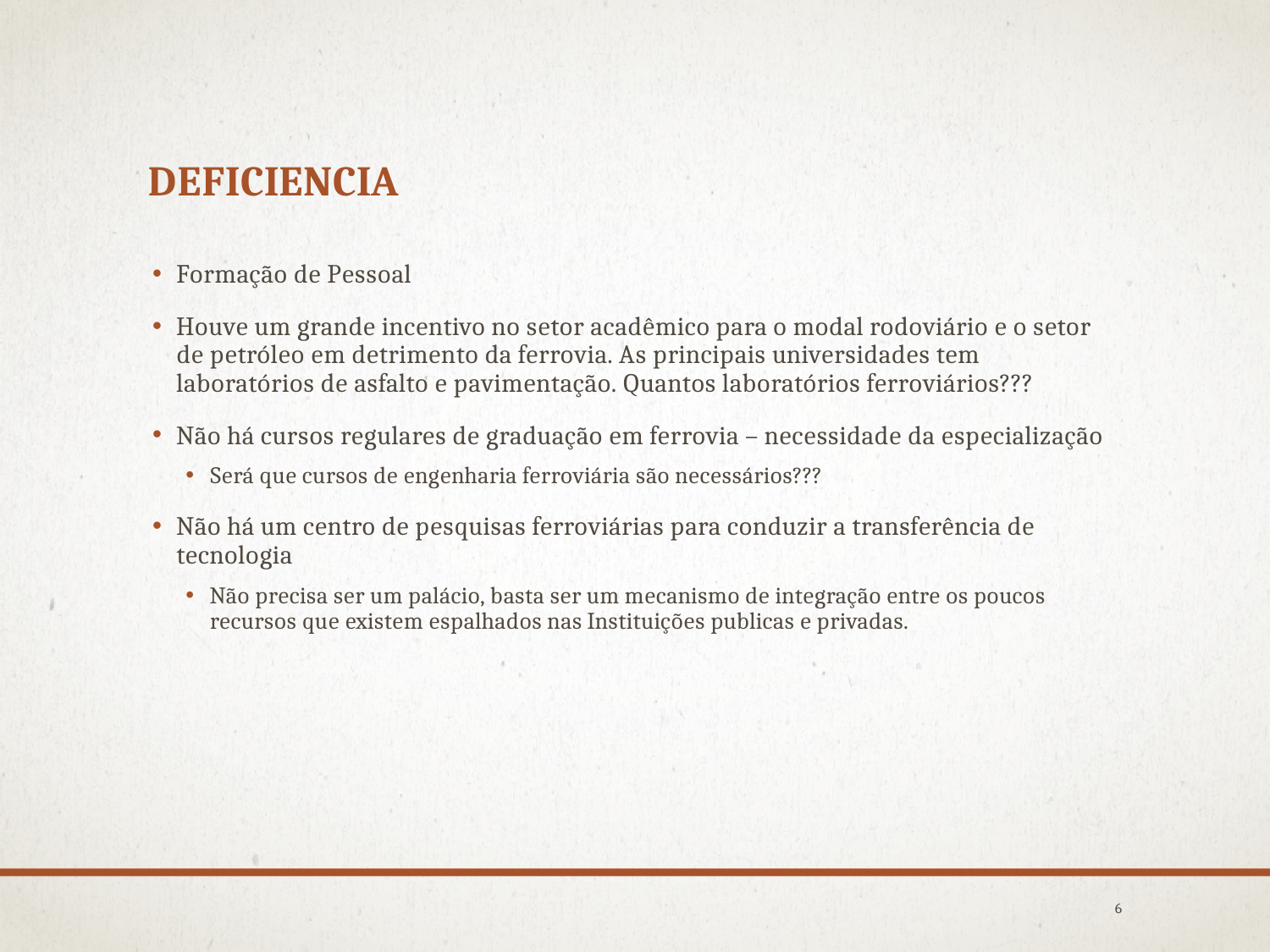

# deficiencia
Formação de Pessoal
Houve um grande incentivo no setor acadêmico para o modal rodoviário e o setor de petróleo em detrimento da ferrovia. As principais universidades tem laboratórios de asfalto e pavimentação. Quantos laboratórios ferroviários???
Não há cursos regulares de graduação em ferrovia – necessidade da especialização
Será que cursos de engenharia ferroviária são necessários???
Não há um centro de pesquisas ferroviárias para conduzir a transferência de tecnologia
Não precisa ser um palácio, basta ser um mecanismo de integração entre os poucos recursos que existem espalhados nas Instituições publicas e privadas.
6